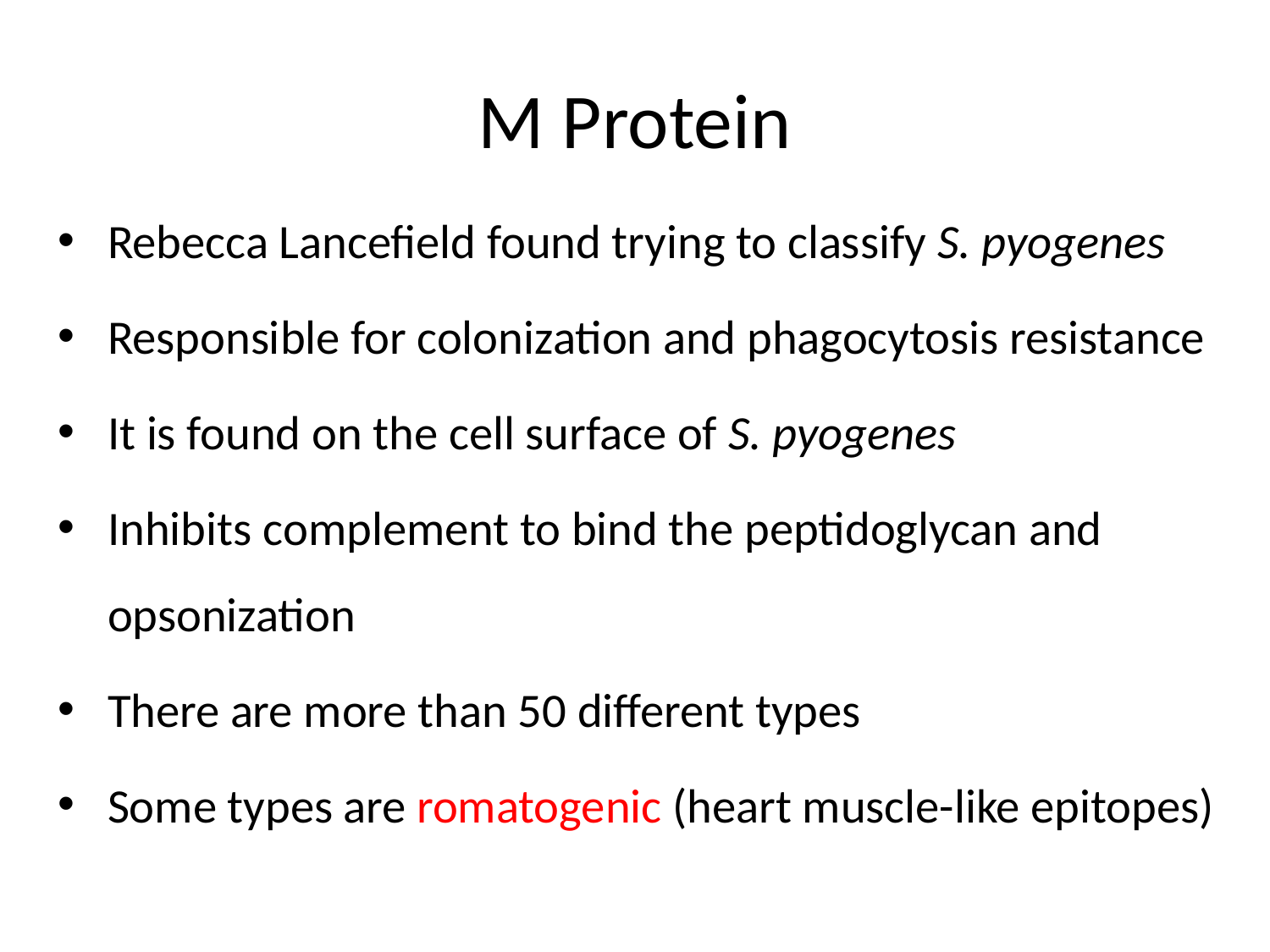

# M Protein
Rebecca Lancefield found trying to classify S. pyogenes
Responsible for colonization and phagocytosis resistance
It is found on the cell surface of S. pyogenes
Inhibits complement to bind the peptidoglycan and opsonization
There are more than 50 different types
Some types are romatogenic (heart muscle-like epitopes)